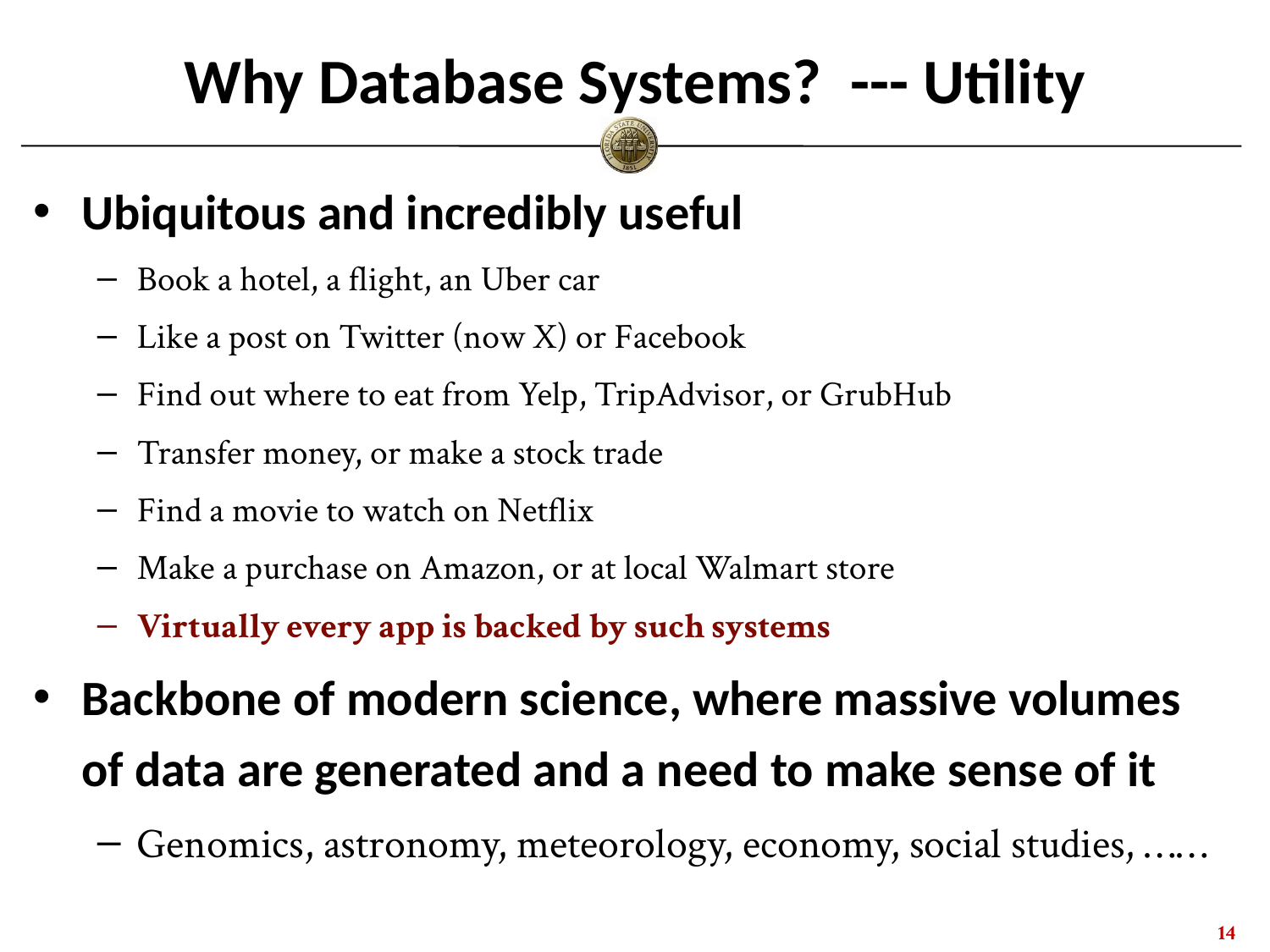

# Why Database Systems?  --- Utility
Ubiquitous and incredibly useful
Book a hotel, a flight, an Uber car
Like a post on Twitter (now X) or Facebook
Find out where to eat from Yelp, TripAdvisor, or GrubHub
Transfer money, or make a stock trade
Find a movie to watch on Netflix
Make a purchase on Amazon, or at local Walmart store
Virtually every app is backed by such systems
Backbone of modern science, where massive volumes of data are generated and a need to make sense of it
Genomics, astronomy, meteorology, economy, social studies, ……

14